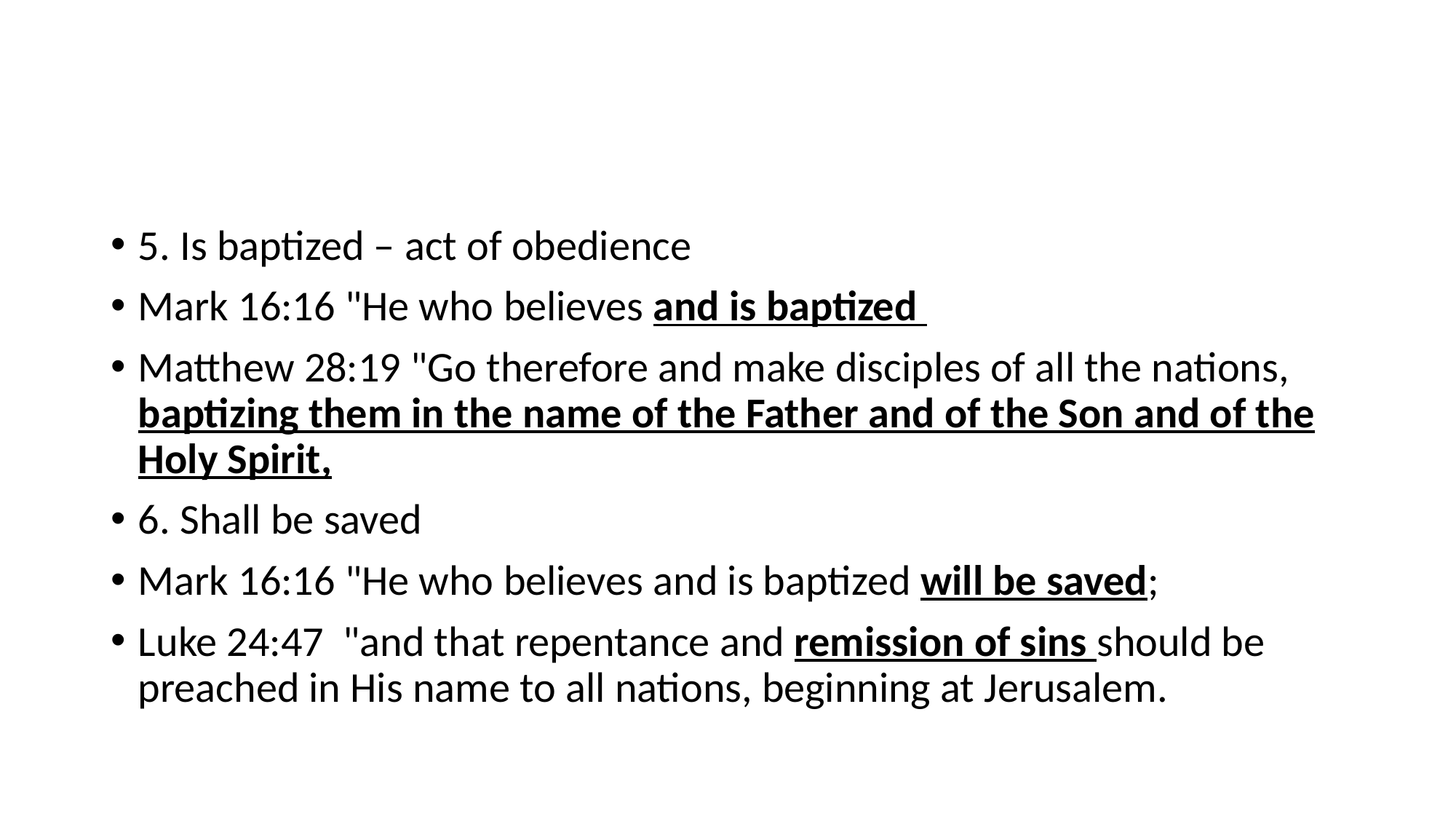

#
5. Is baptized – act of obedience
Mark 16:16 "He who believes and is baptized
Matthew 28:19 "Go therefore and make disciples of all the nations, baptizing them in the name of the Father and of the Son and of the Holy Spirit,
6. Shall be saved
Mark 16:16 "He who believes and is baptized will be saved;
Luke 24:47  "and that repentance and remission of sins should be preached in His name to all nations, beginning at Jerusalem.